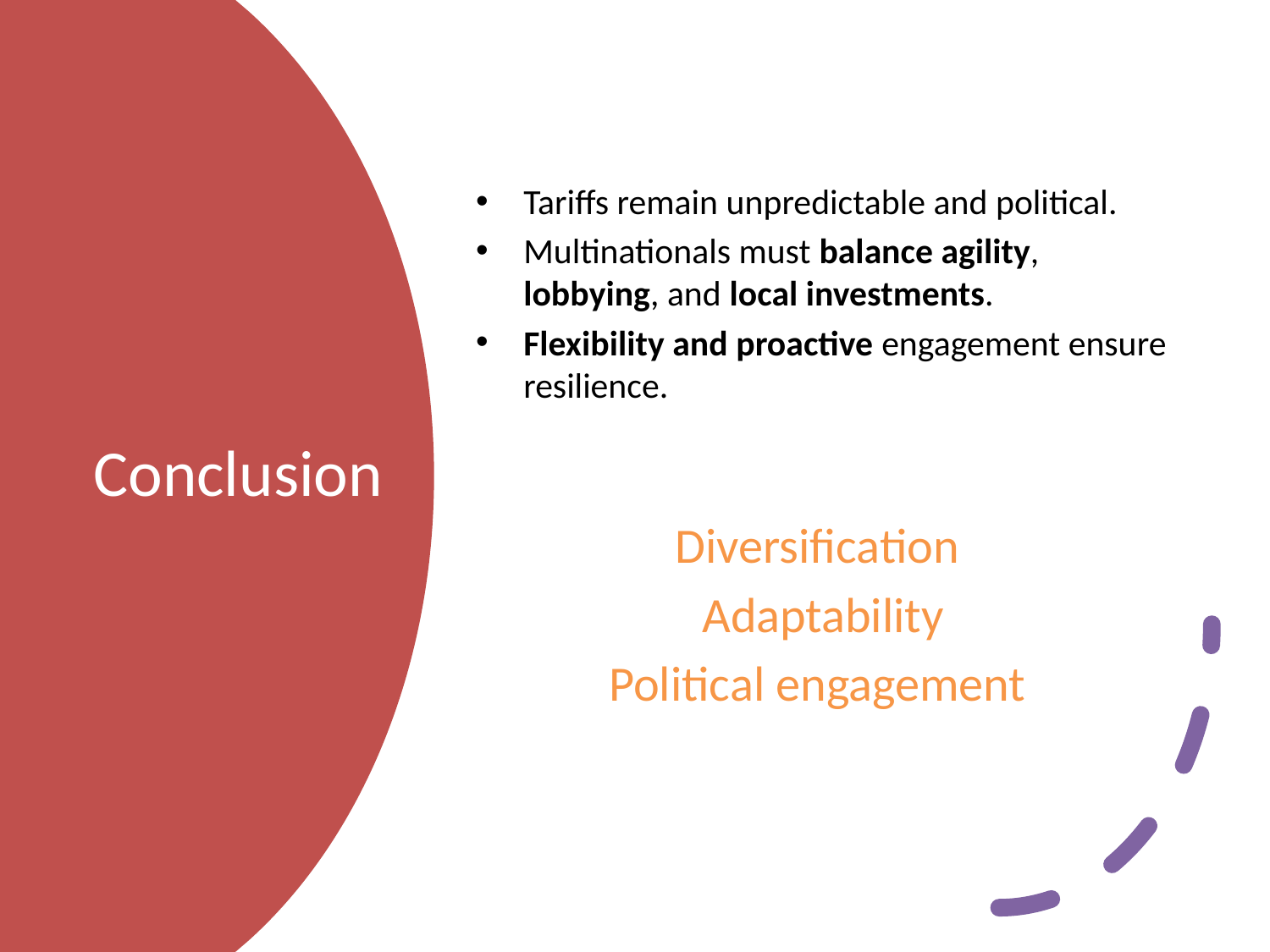

Tariffs remain unpredictable and political.
Multinationals must balance agility, lobbying, and local investments.
Flexibility and proactive engagement ensure resilience.

Diversification
Adaptability
Political engagement

# Conclusion